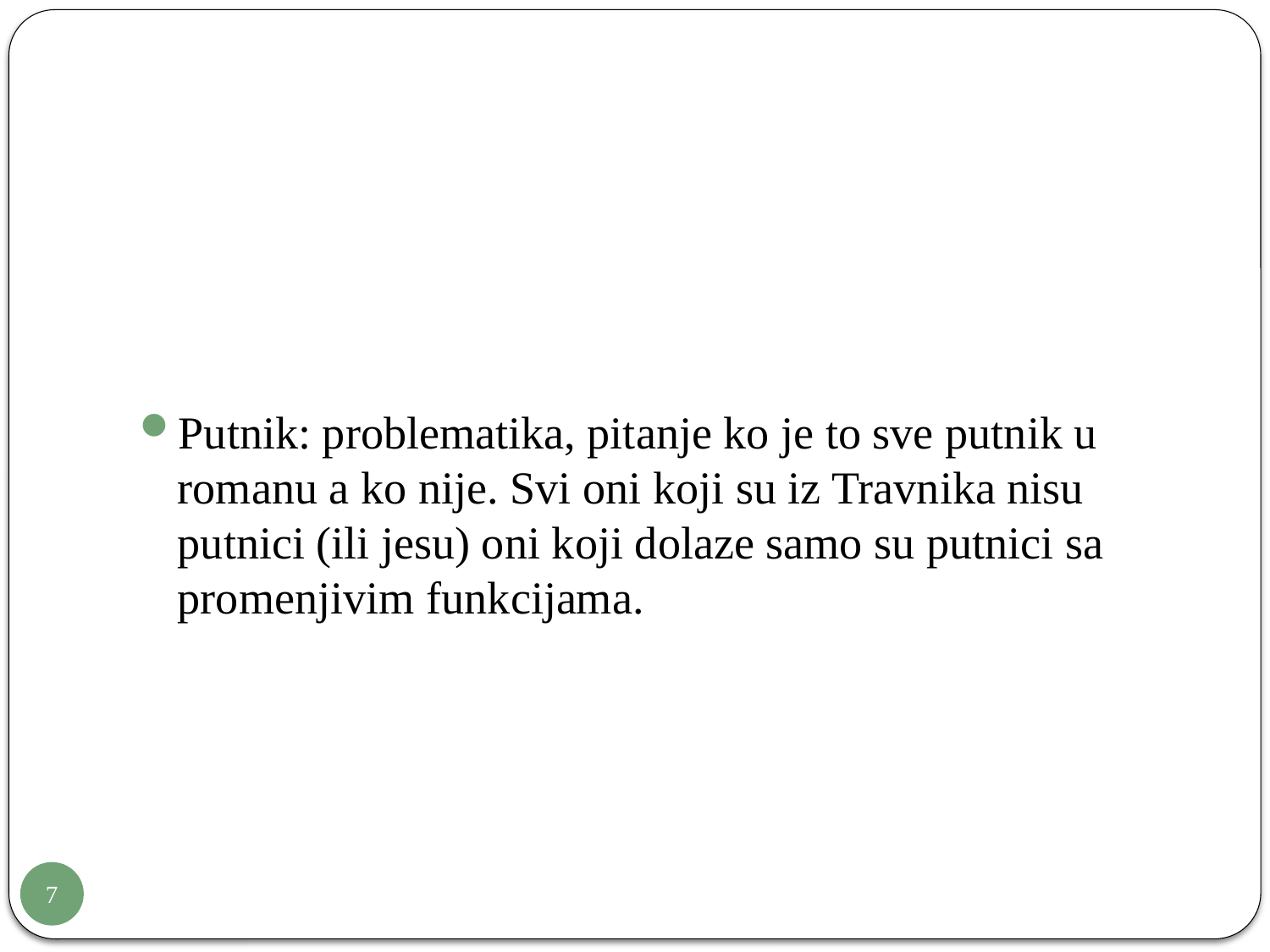

Putnik: problematika, pitanje ko je to sve putnik u romanu a ko nije. Svi oni koji su iz Travnika nisu putnici (ili jesu) oni koji dolaze samo su putnici sa promenjivim funkcijama.
7